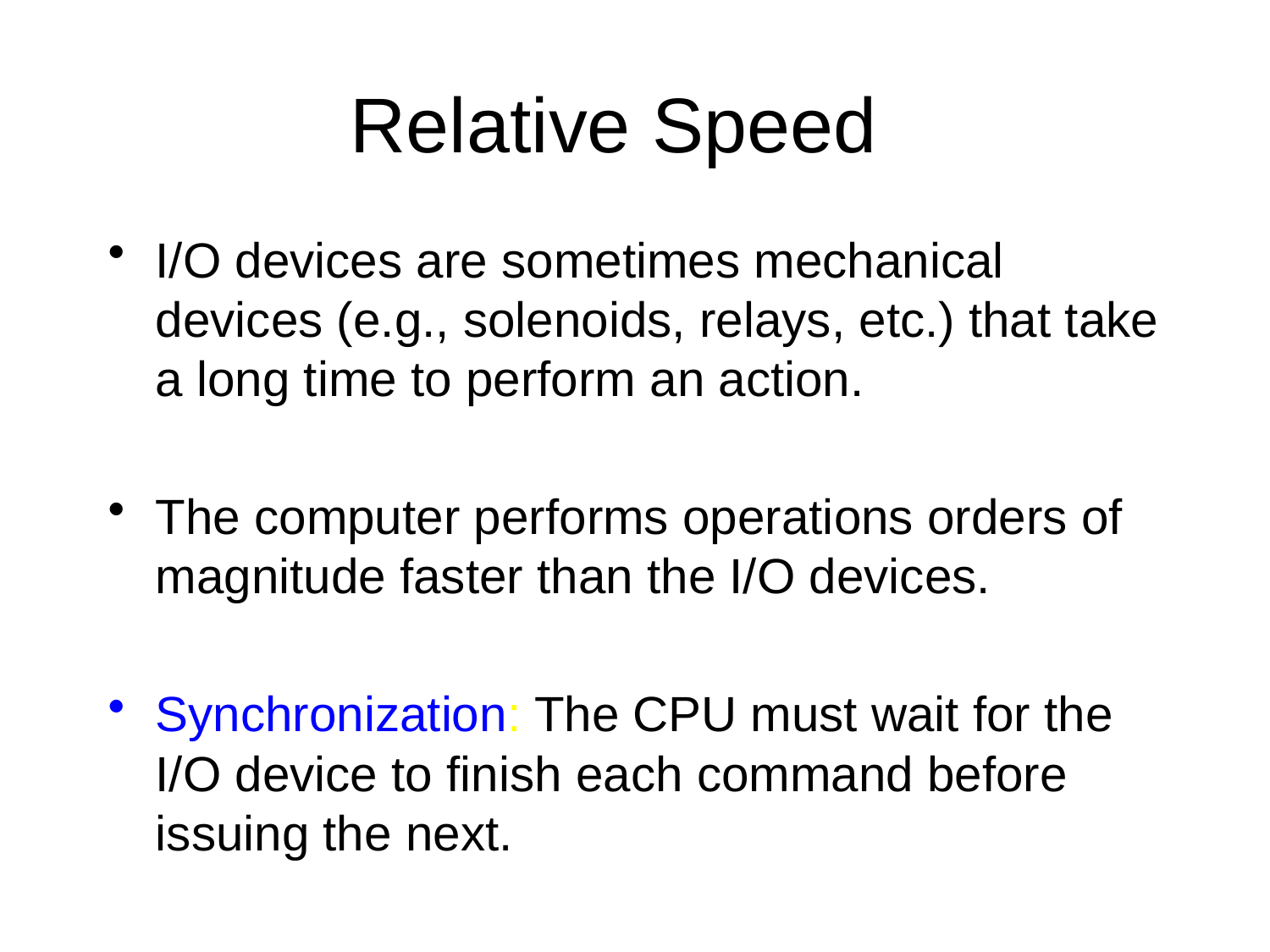

# Relative Speed
I/O devices are sometimes mechanical devices (e.g., solenoids, relays, etc.) that take a long time to perform an action.

The computer performs operations orders of magnitude faster than the I/O devices.

Synchronization: The CPU must wait for the I/O device to finish each command before issuing the next.